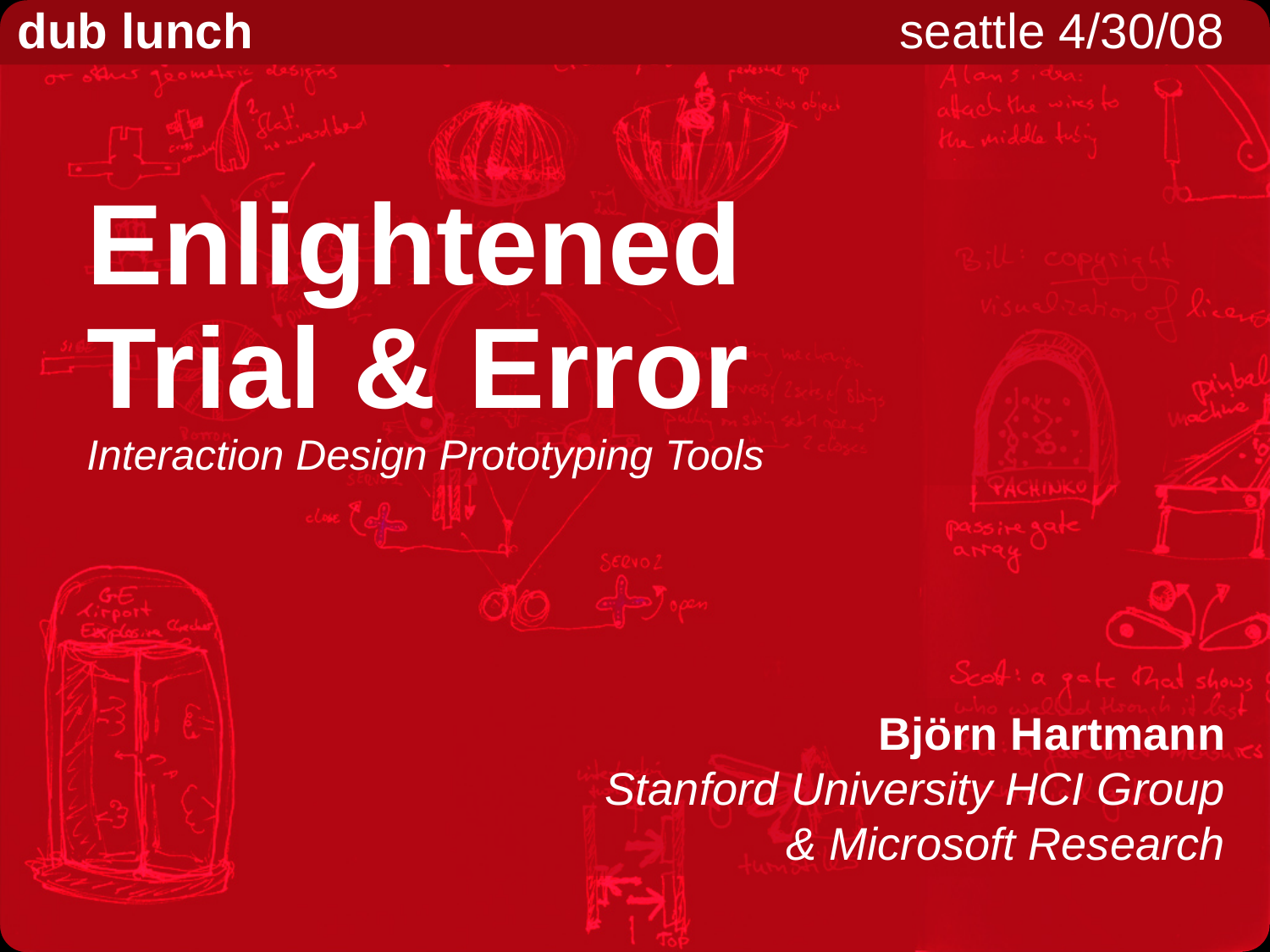

Enlightened
Trial & Error
Interaction Design Prototyping Tools
Björn Hartmann
Stanford University HCI Group
& Microsoft Research